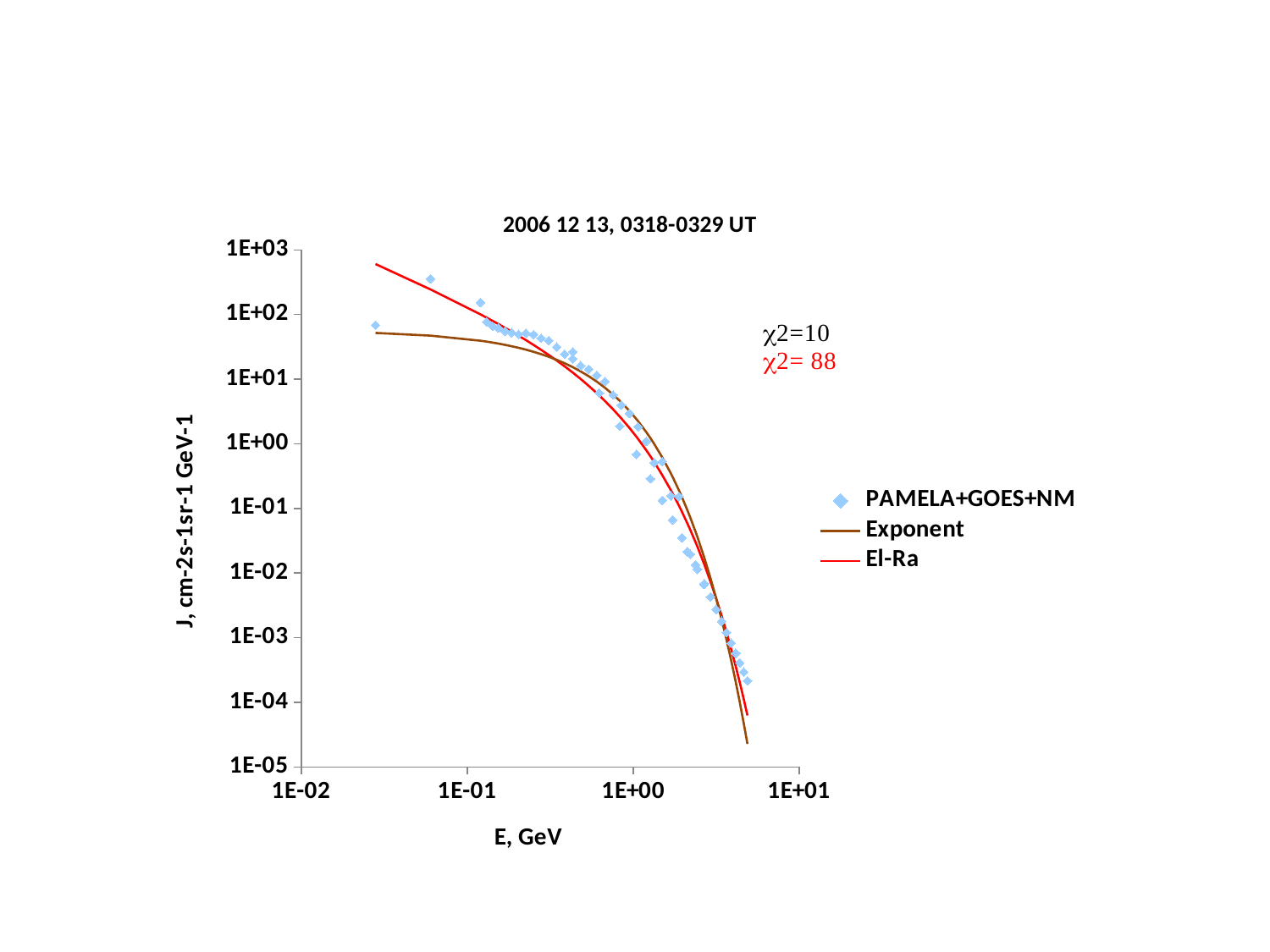

### Chart: 2006 12 13, 0318-0329 UT

| Category |  |  |  |
|---|---|---|---|